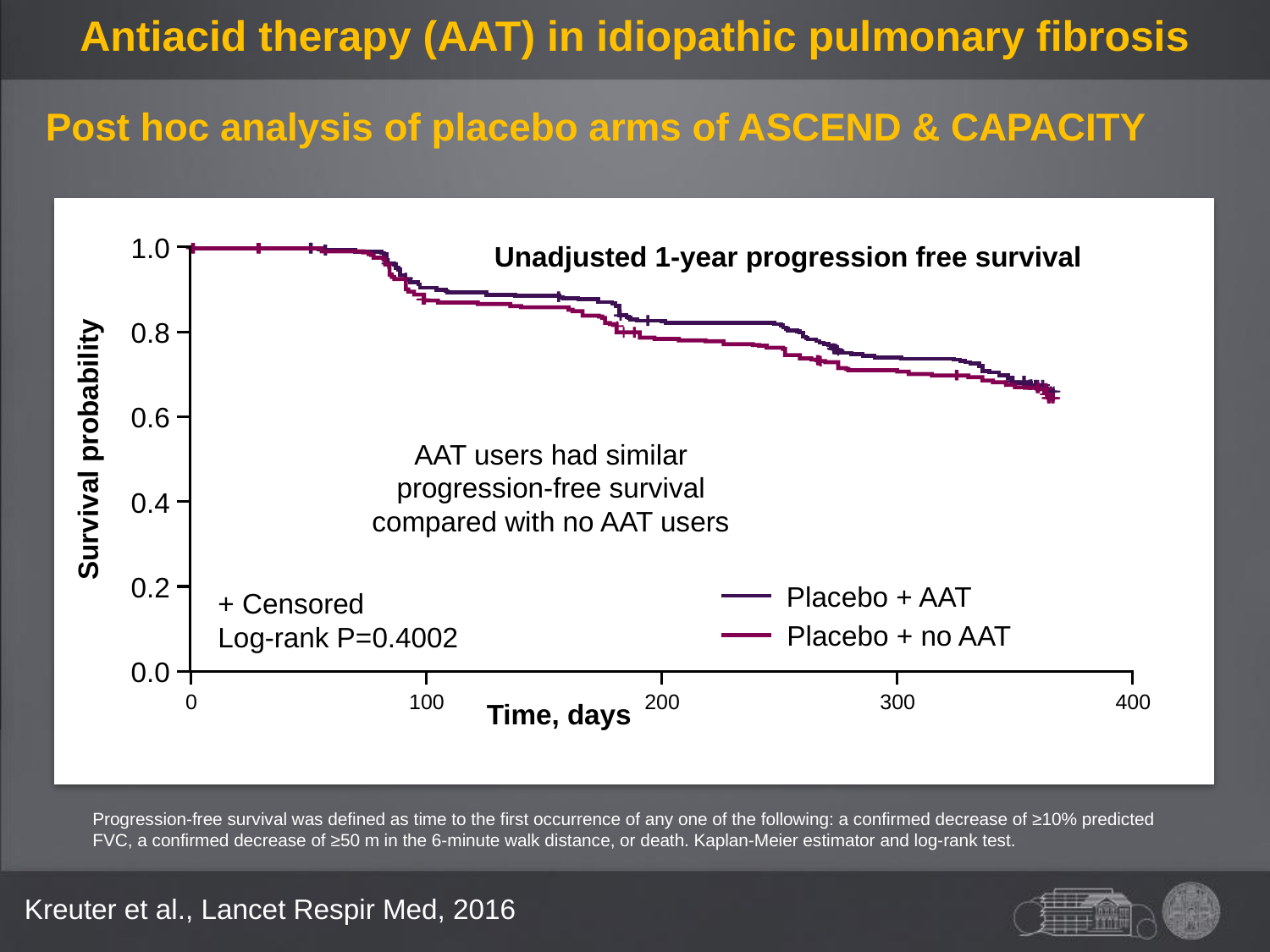

# Antiacid therapy (AAT) in idiopathic pulmonary fibrosis
Post hoc analysis of placebo arms of ASCEND & CAPACITY

1.0
0.8
0.6
0.4
0.2
0.0

0
100
200
300
400
Unadjusted 1-year progression free survival

Survival probability
AAT users had similar progression-free survival compared with no AAT users
Placebo + AAT
Placebo + no AAT
+ Censored
Log-rank P=0.4002
Time, days
Progression-free survival was defined as time to the first occurrence of any one of the following: a confirmed decrease of ≥10% predicted FVC, a confirmed decrease of ≥50 m in the 6-minute walk distance, or death. Kaplan-Meier estimator and log-rank test.

Kreuter et al., Lancet Respir Med, 2016